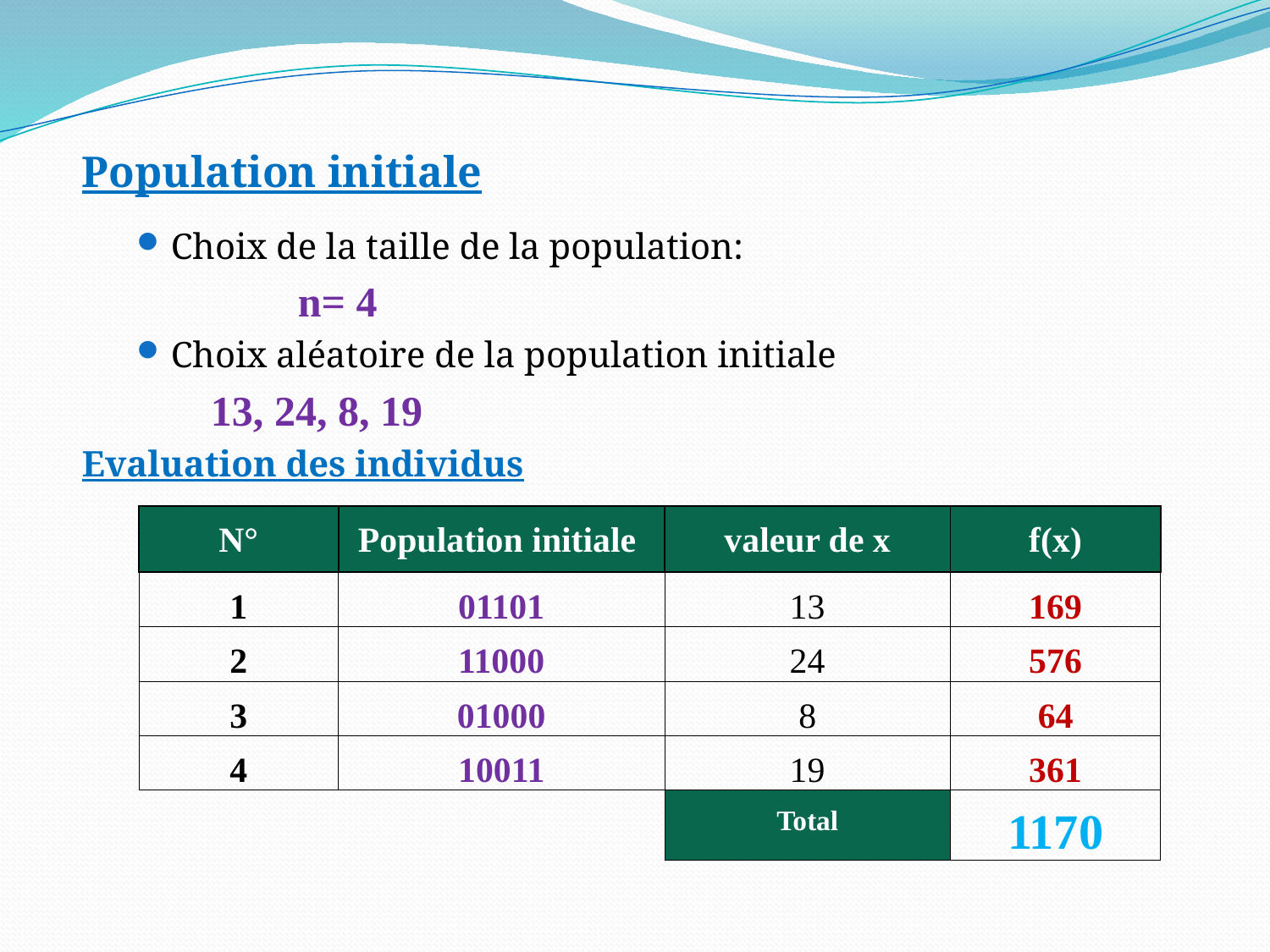

Population initiale
Choix de la taille de la population:
		n= 4
Choix aléatoire de la population initiale
        13, 24, 8, 19
Evaluation des individus

| N° | Population initiale | valeur de x | f(x) |
| --- | --- | --- | --- |
| 1 | 01101 | 13 | 169 |
| 2 | 11000 | 24 | 576 |
| 3 | 01000 | 8 | 64 |
| 4 | 10011 | 19 | 361 |
|  |  | Total | 1170 |